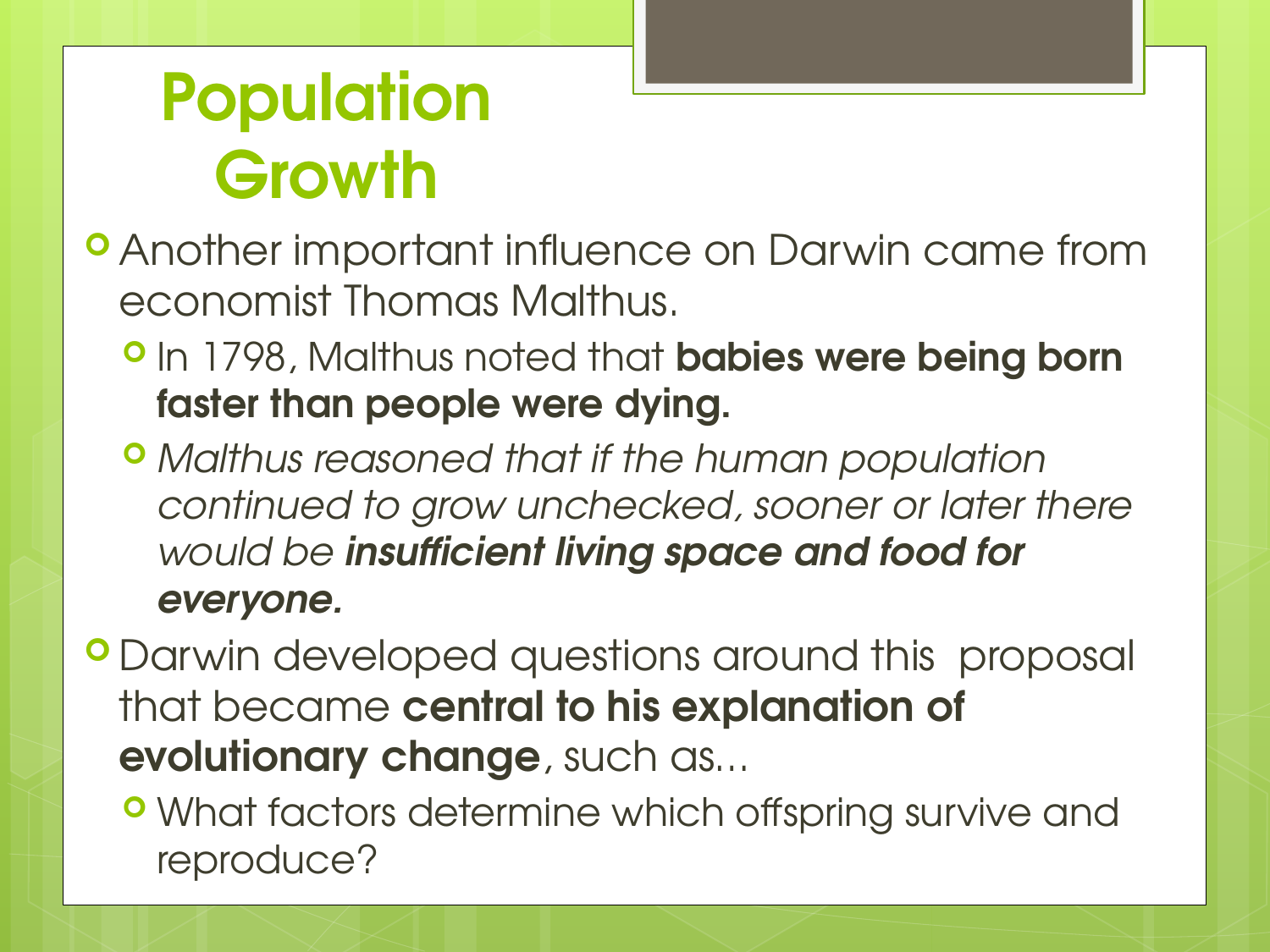

# Population Growth
Another important influence on Darwin came from economist Thomas Malthus.
In 1798, Malthus noted that babies were being born faster than people were dying.
Malthus reasoned that if the human population continued to grow unchecked, sooner or later there would be insufficient living space and food for everyone.
Darwin developed questions around this  proposal that became central to his explanation of evolutionary change, such as…
What factors determine which offspring survive and reproduce?